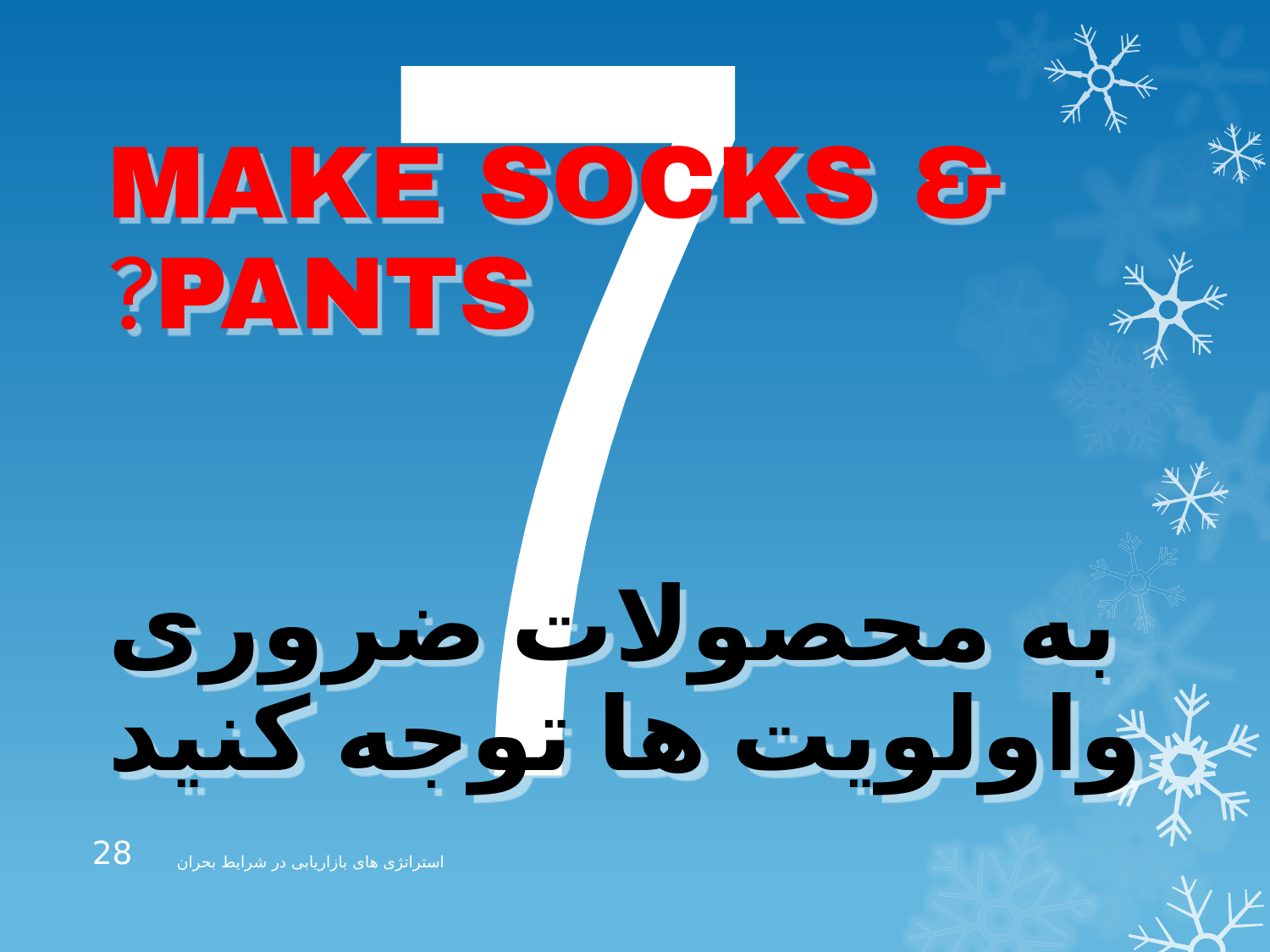

# MAKE SOCKS & PANTS? به محصولات ضروری واولویت ها توجه کنید
7
28
استراتژی های بازاریابی در شرایط بحران